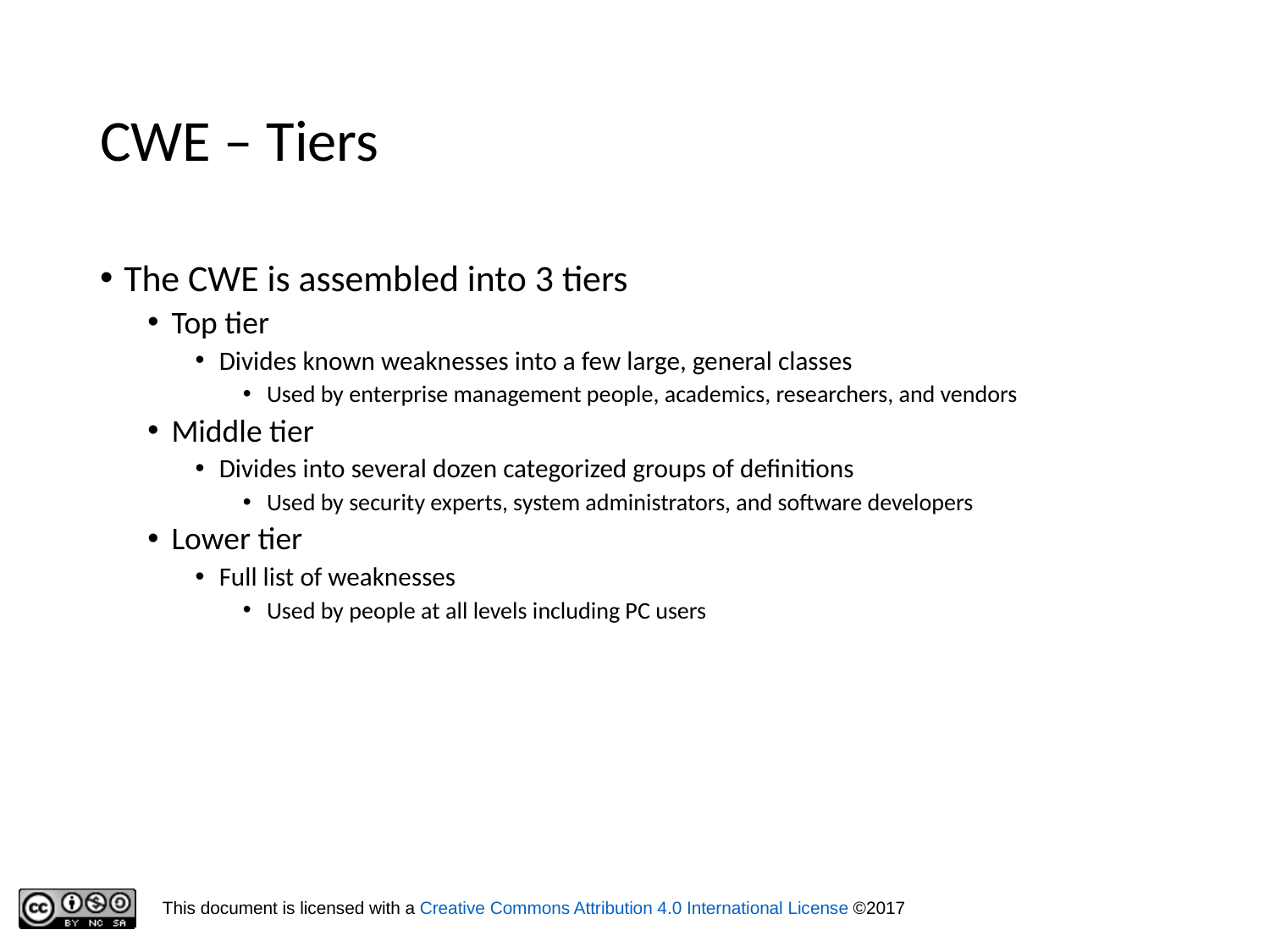

# CWE – Tiers
The CWE is assembled into 3 tiers
Top tier
Divides known weaknesses into a few large, general classes
Used by enterprise management people, academics, researchers, and vendors
Middle tier
Divides into several dozen categorized groups of definitions
Used by security experts, system administrators, and software developers
Lower tier
Full list of weaknesses
Used by people at all levels including PC users